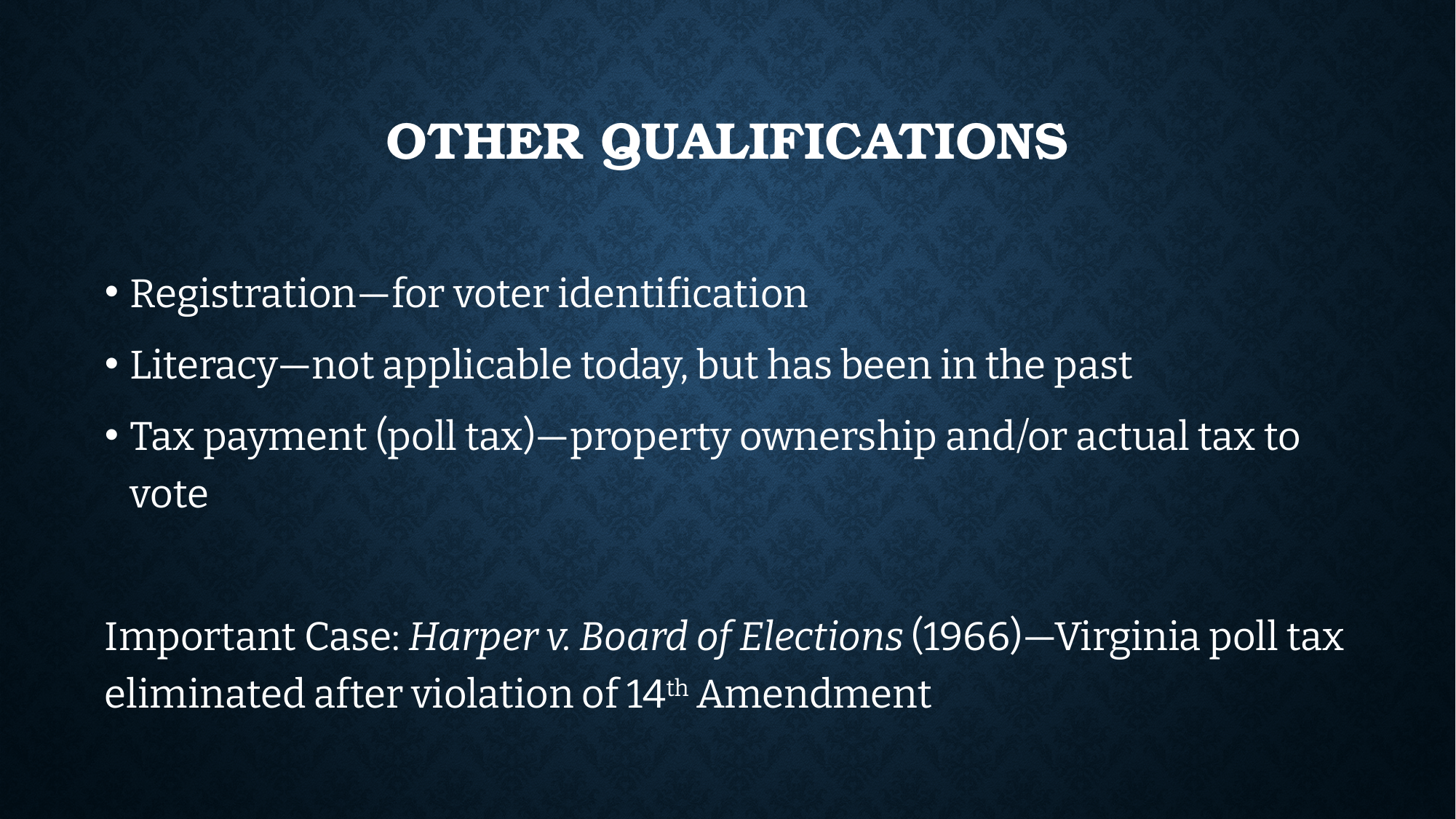

# Other Qualifications
Registration—for voter identification
Literacy—not applicable today, but has been in the past
Tax payment (poll tax)—property ownership and/or actual tax to vote

Important Case: Harper v. Board of Elections (1966)—Virginia poll tax eliminated after violation of 14th Amendment